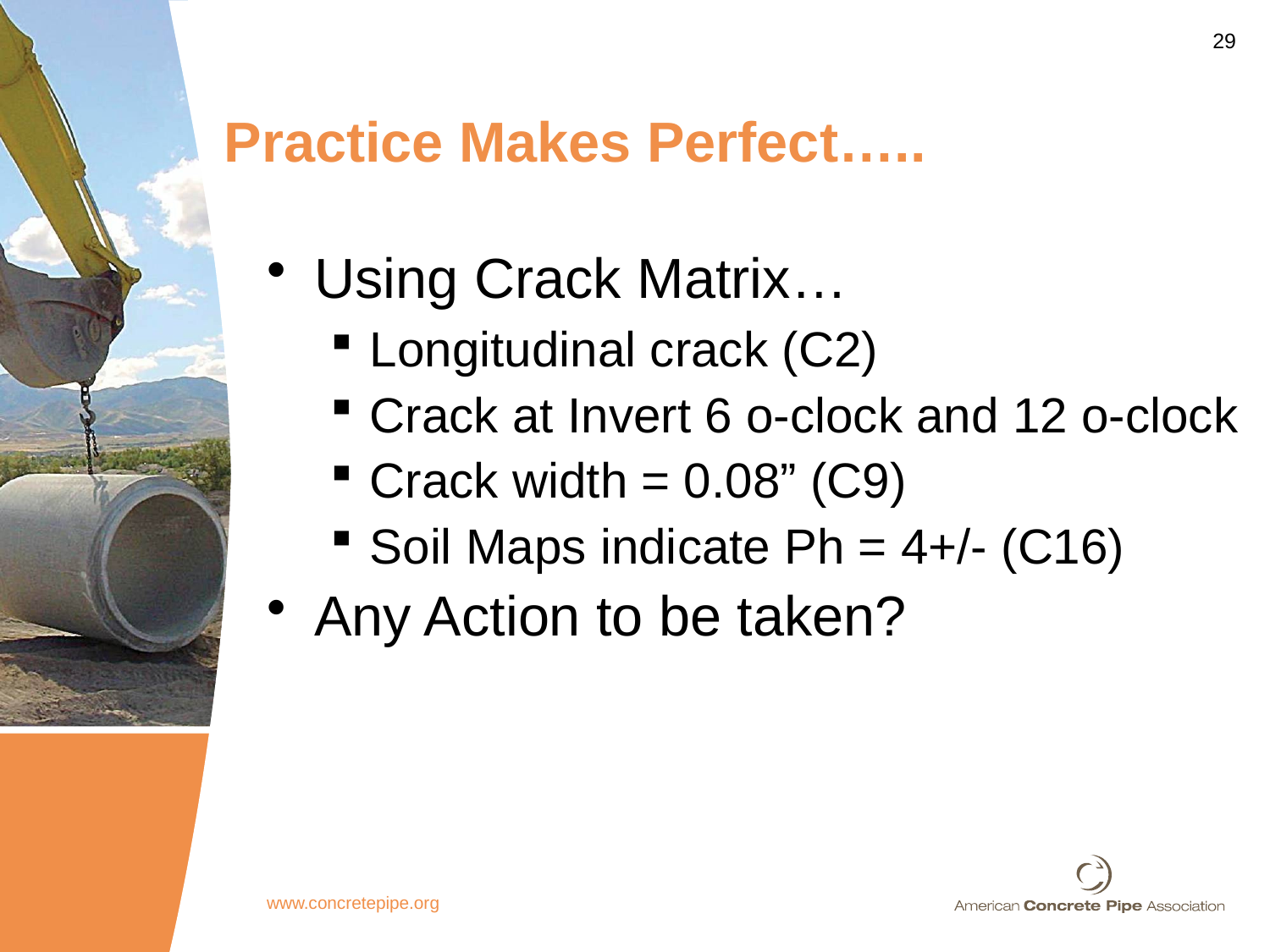

# Practice Makes Perfect…..
Using Crack Matrix…
Longitudinal crack (C2)
Crack at Invert 6 o-clock and 12 o-clock
Crack width = 0.08” (C9)
Soil Maps indicate Ph = 4+/- (C16)
Any Action to be taken?
www.concretepipe.org